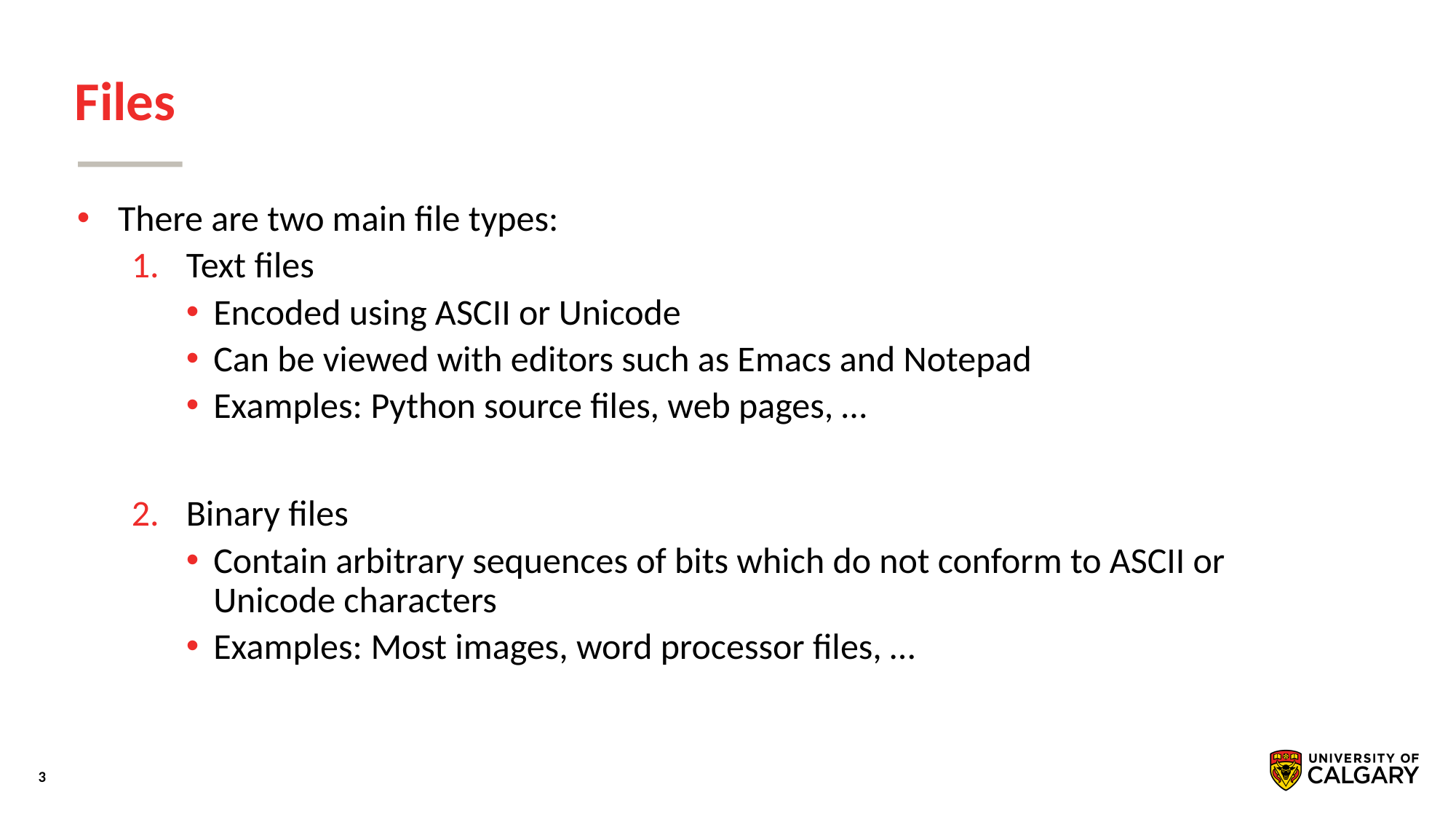

# Files
There are two main file types:
Text files
Encoded using ASCII or Unicode
Can be viewed with editors such as Emacs and Notepad
Examples: Python source files, web pages, …

Binary files
Contain arbitrary sequences of bits which do not conform to ASCII or Unicode characters
Examples: Most images, word processor files, …